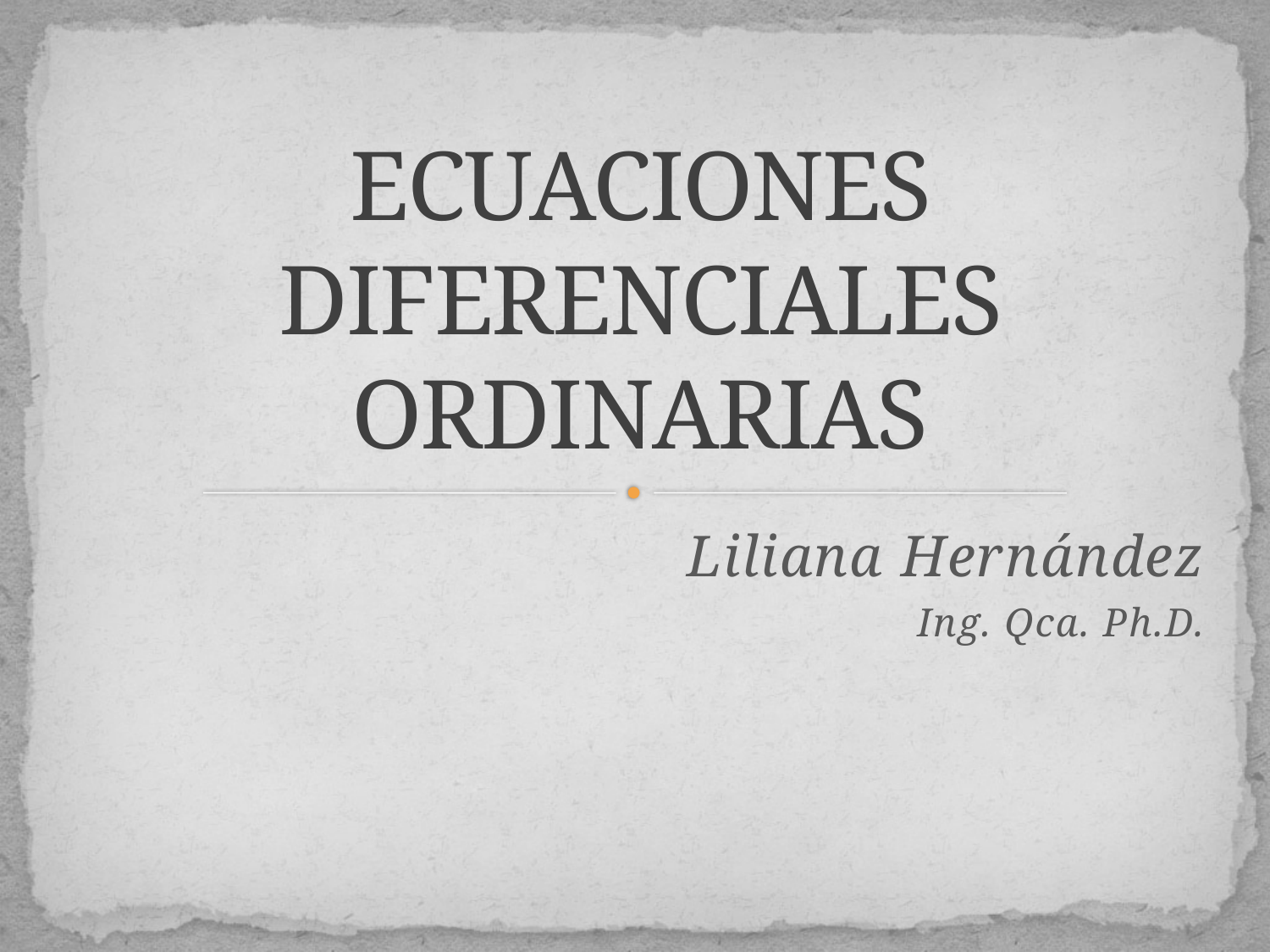

# Ecuaciones Diferenciales Ordinarias
Liliana Hernández
Ing. Qca. Ph.D.